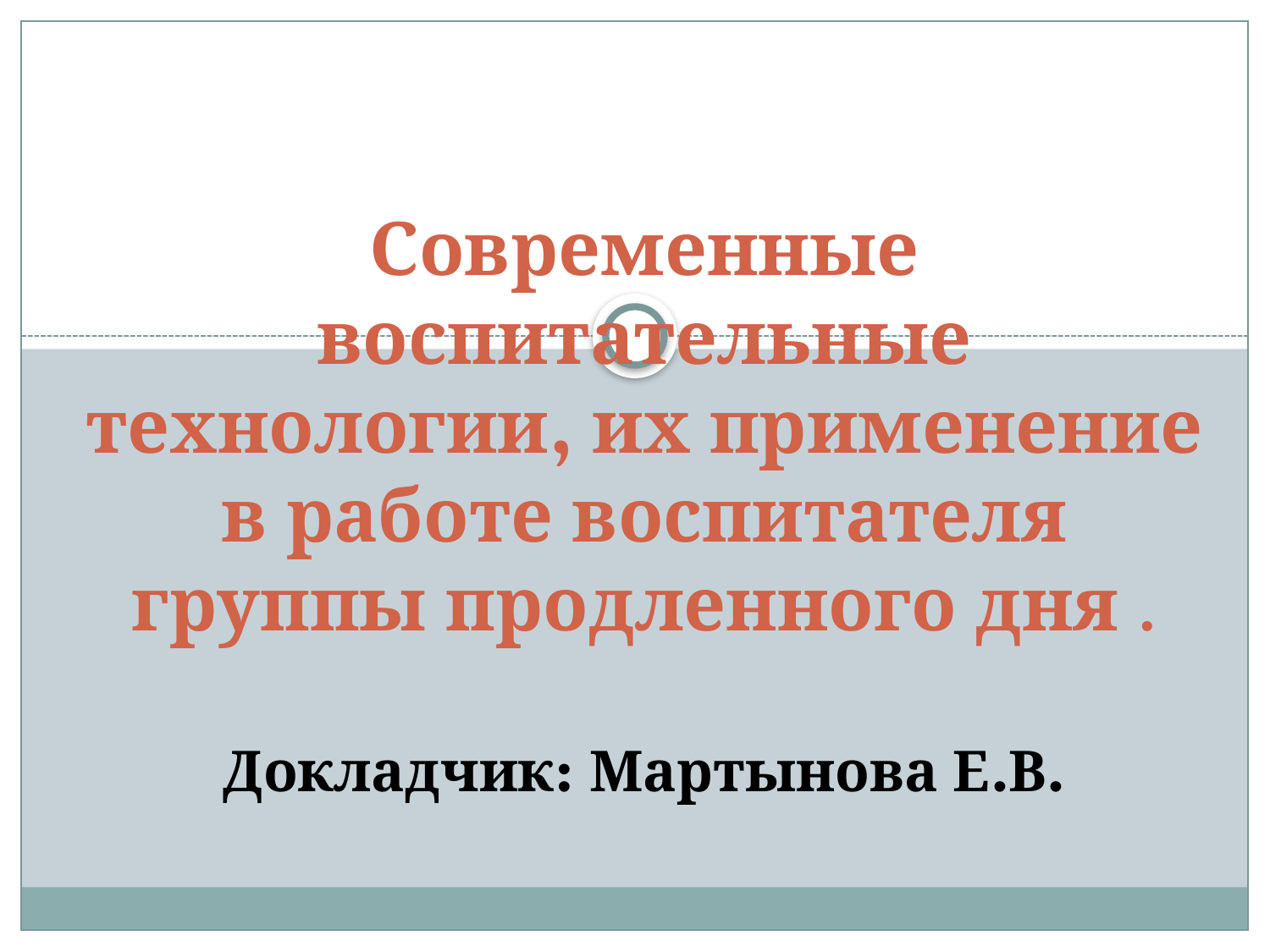

# Современные воспитательные технологии, их применение в работе воспитателя группы продленного дня . Докладчик: Мартынова Е.В.